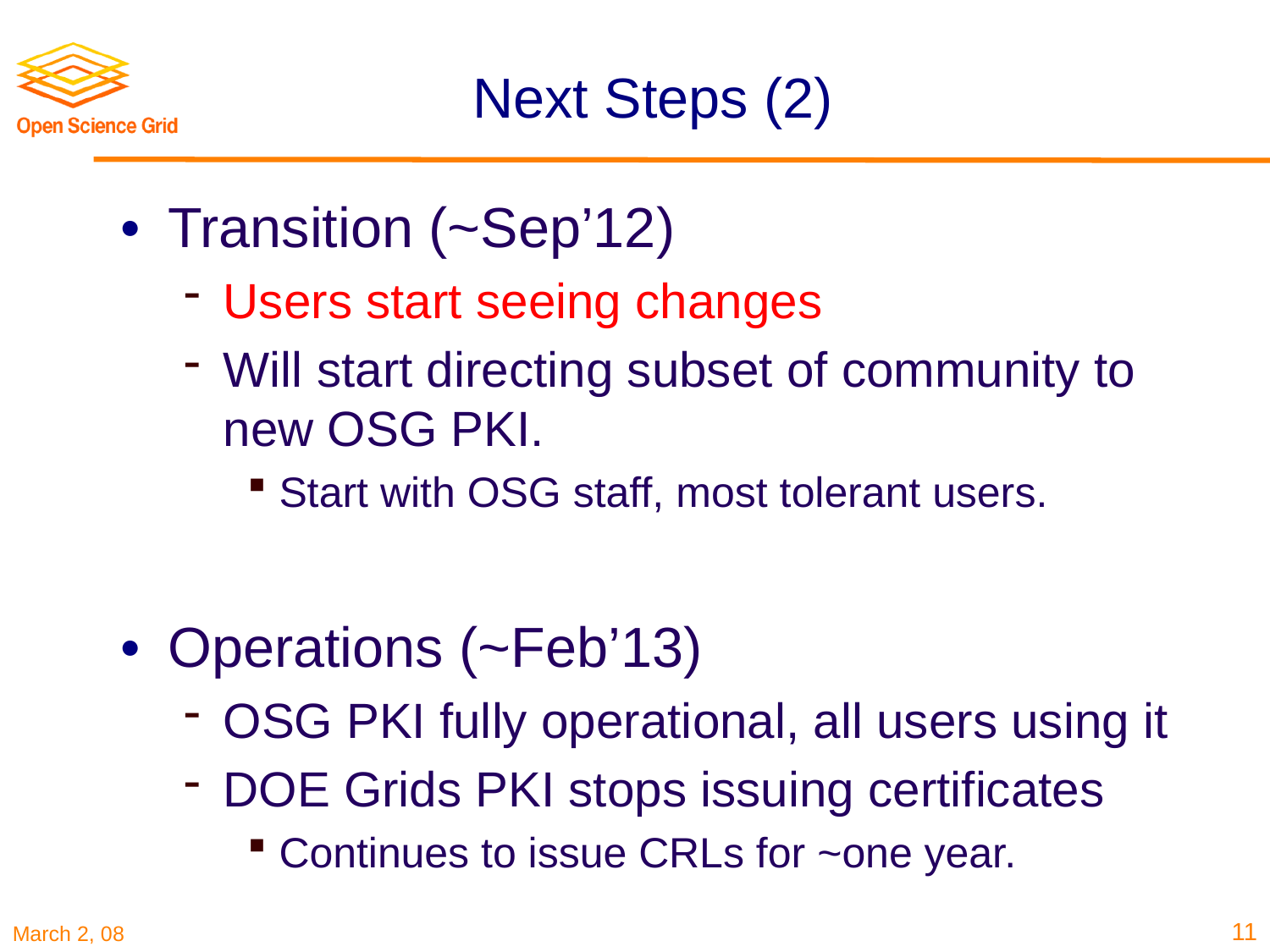

# Next Steps (2)
Transition (~Sep’12)
Users start seeing changes
Will start directing subset of community to new OSG PKI.
Start with OSG staff, most tolerant users.

Operations (~Feb’13)
OSG PKI fully operational, all users using it
DOE Grids PKI stops issuing certificates
Continues to issue CRLs for ~one year.

11